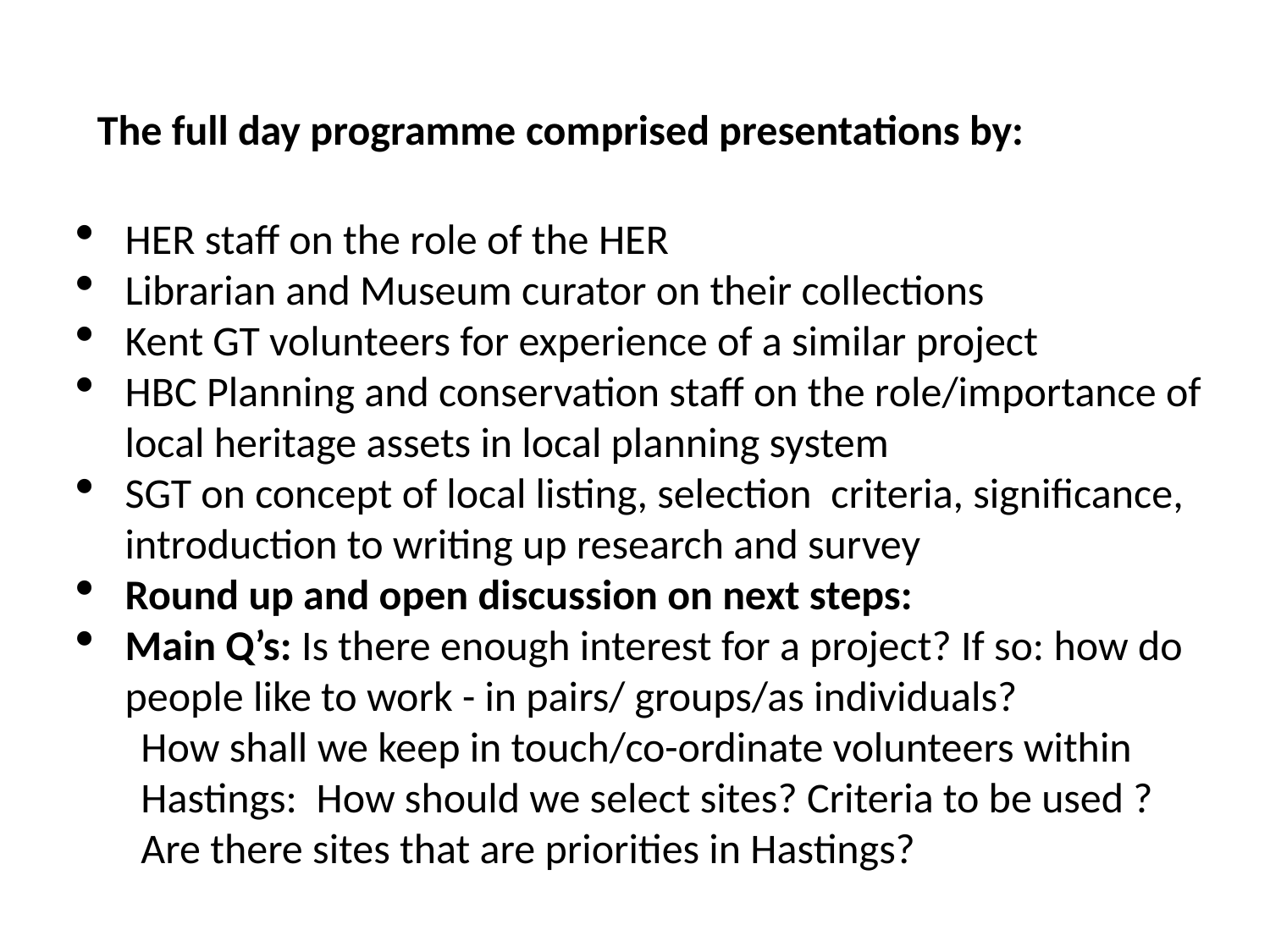

The full day programme comprised presentations by:

HER staff on the role of the HER
Librarian and Museum curator on their collections
Kent GT volunteers for experience of a similar project
HBC Planning and conservation staff on the role/importance of local heritage assets in local planning system
SGT on concept of local listing, selection  criteria, significance, introduction to writing up research and survey
Round up and open discussion on next steps:
Main Q’s: Is there enough interest for a project? If so: how do  people like to work - in pairs/ groups/as individuals?
How shall we keep in touch/co-ordinate volunteers within Hastings:  How should we select sites? Criteria to be used ? Are there sites that are priorities in Hastings?